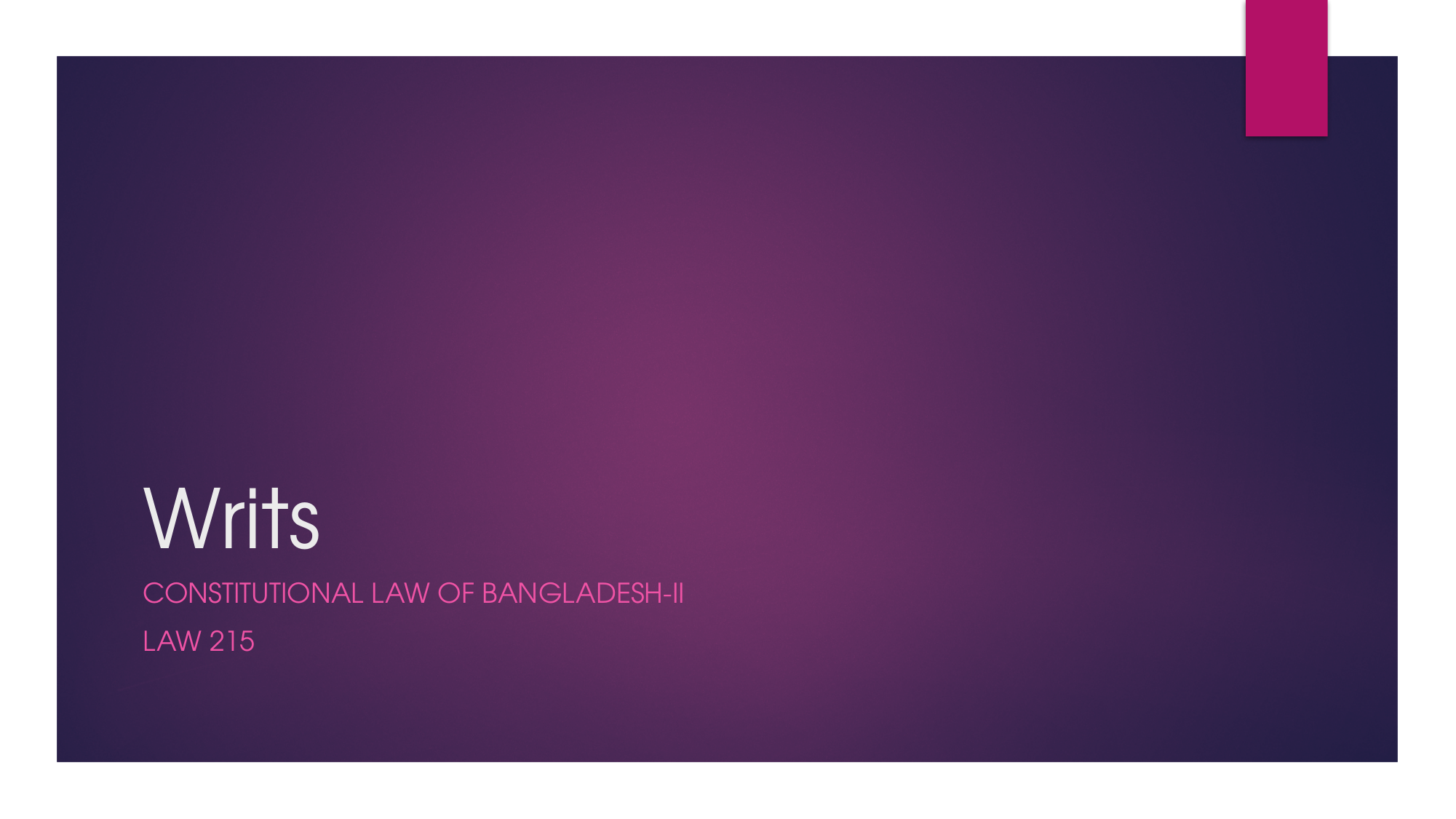

# Writs
Constitutional Law of Bangladesh-II
LAW 215